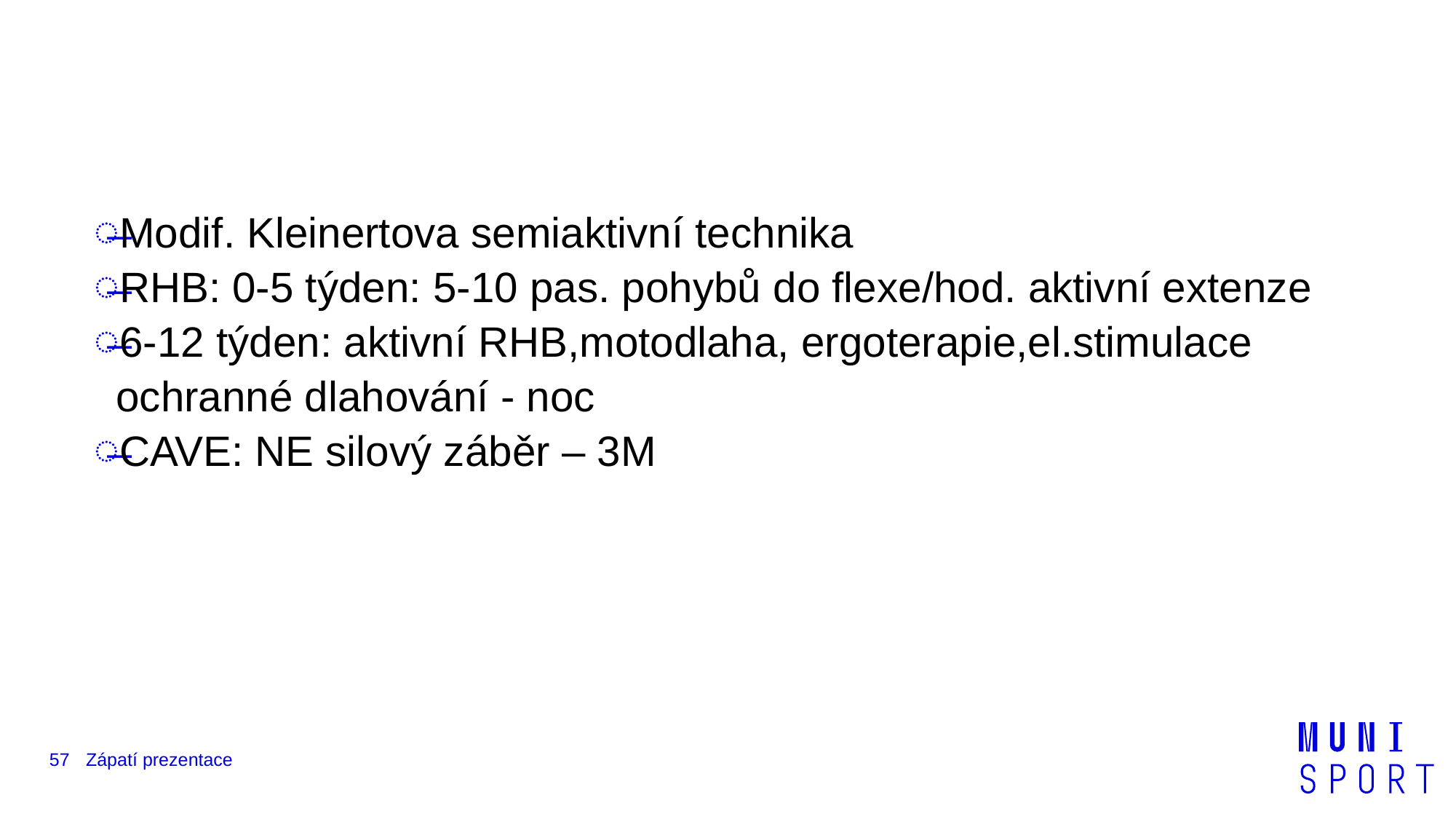

#
Modif. Kleinertova semiaktivní technika
RHB: 0-5 týden: 5-10 pas. pohybů do flexe/hod. aktivní extenze
6-12 týden: aktivní RHB,motodlaha, ergoterapie,el.stimulace ochranné dlahování - noc
CAVE: NE silový záběr – 3M
57
Zápatí prezentace